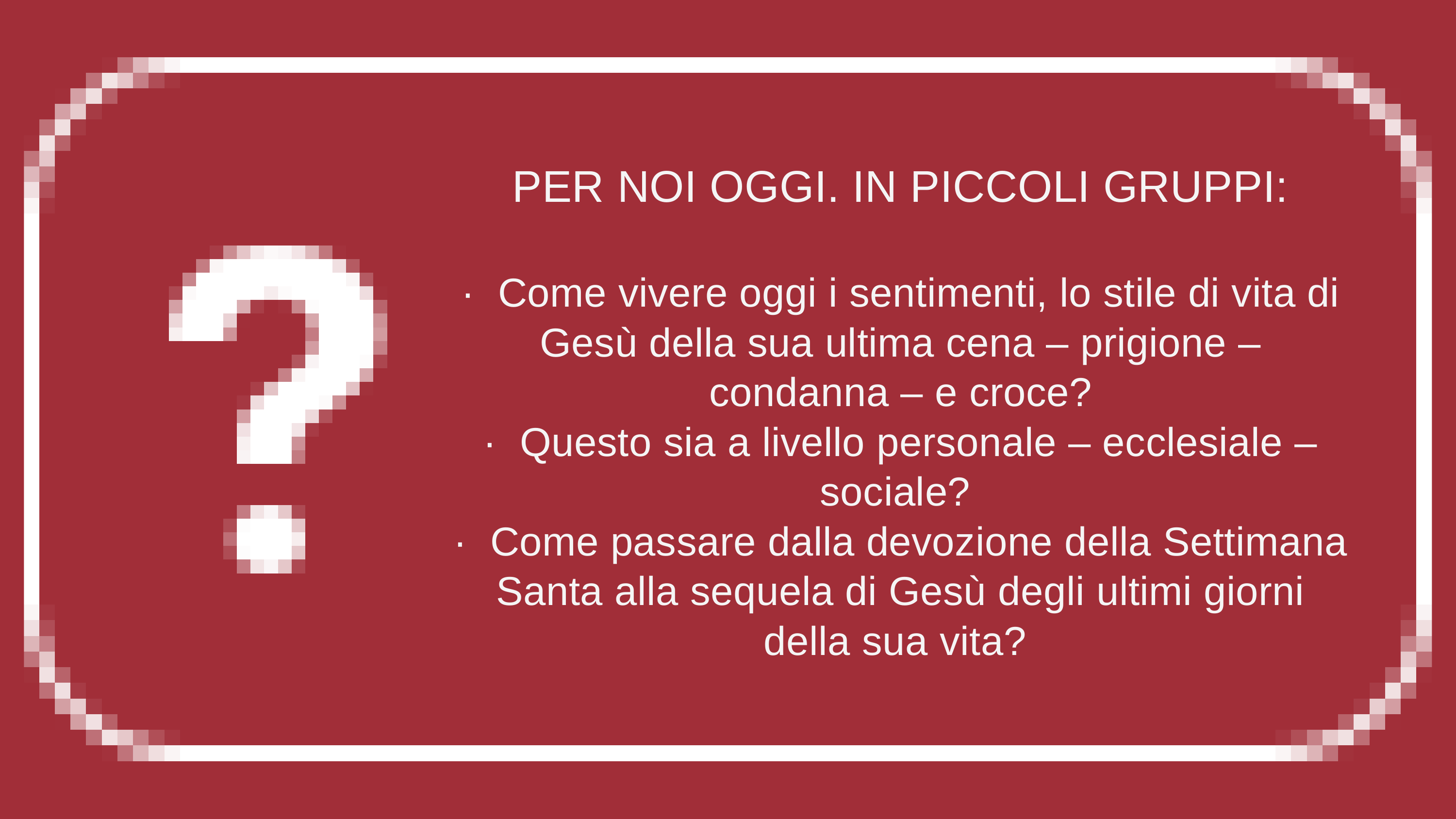

PER NOI OGGI. IN PICCOLI GRUPPI:

·  Come vivere oggi i sentimenti, lo stile di vita di Gesù della sua ultima cena – prigione – condanna – e croce?
·  Questo sia a livello personale – ecclesiale – sociale?
·  Come passare dalla devozione della Settimana Santa alla sequela di Gesù degli ultimi giorni della sua vita?